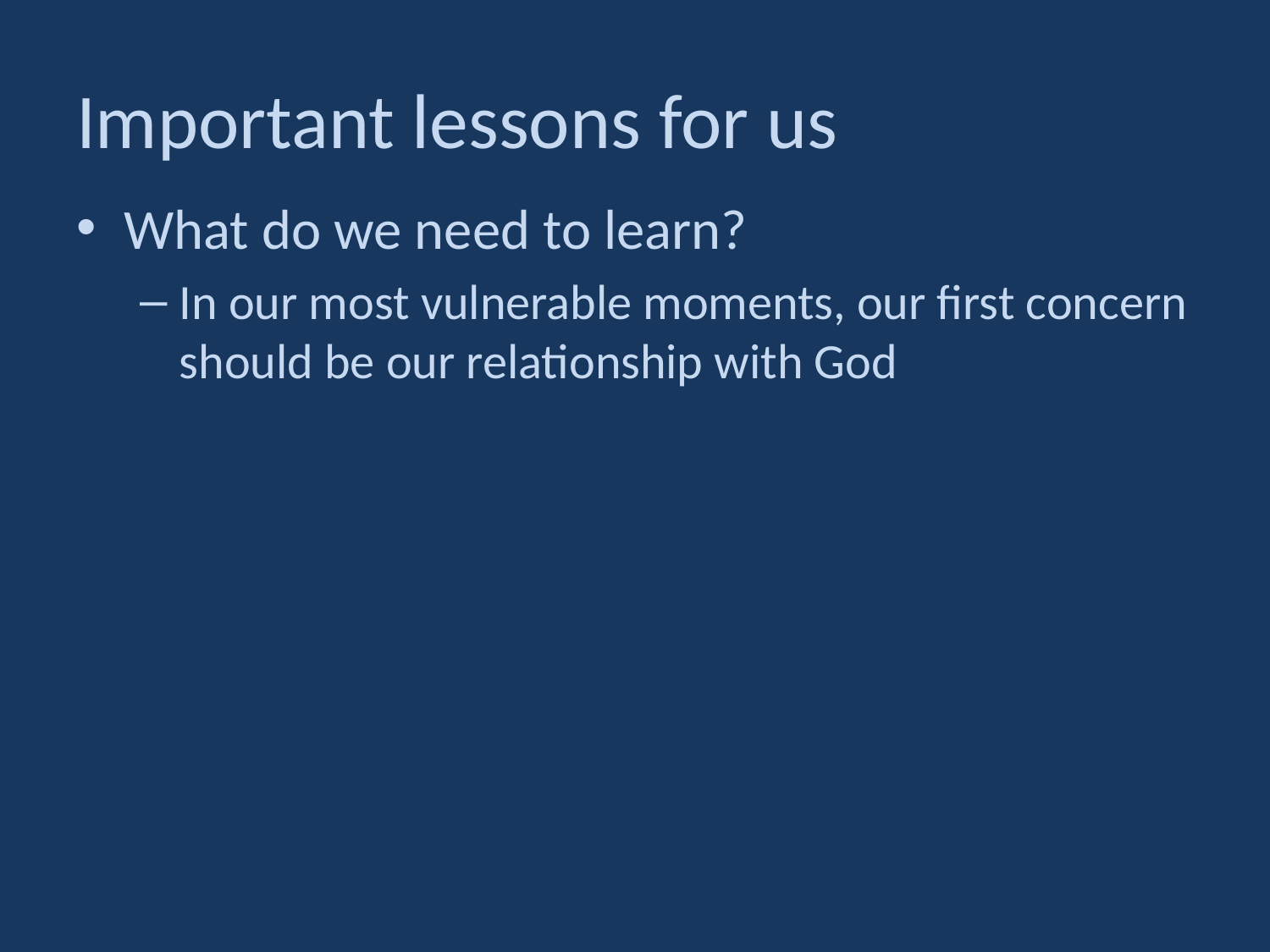

# Important lessons for us
What do we need to learn?
In our most vulnerable moments, our first concern should be our relationship with God